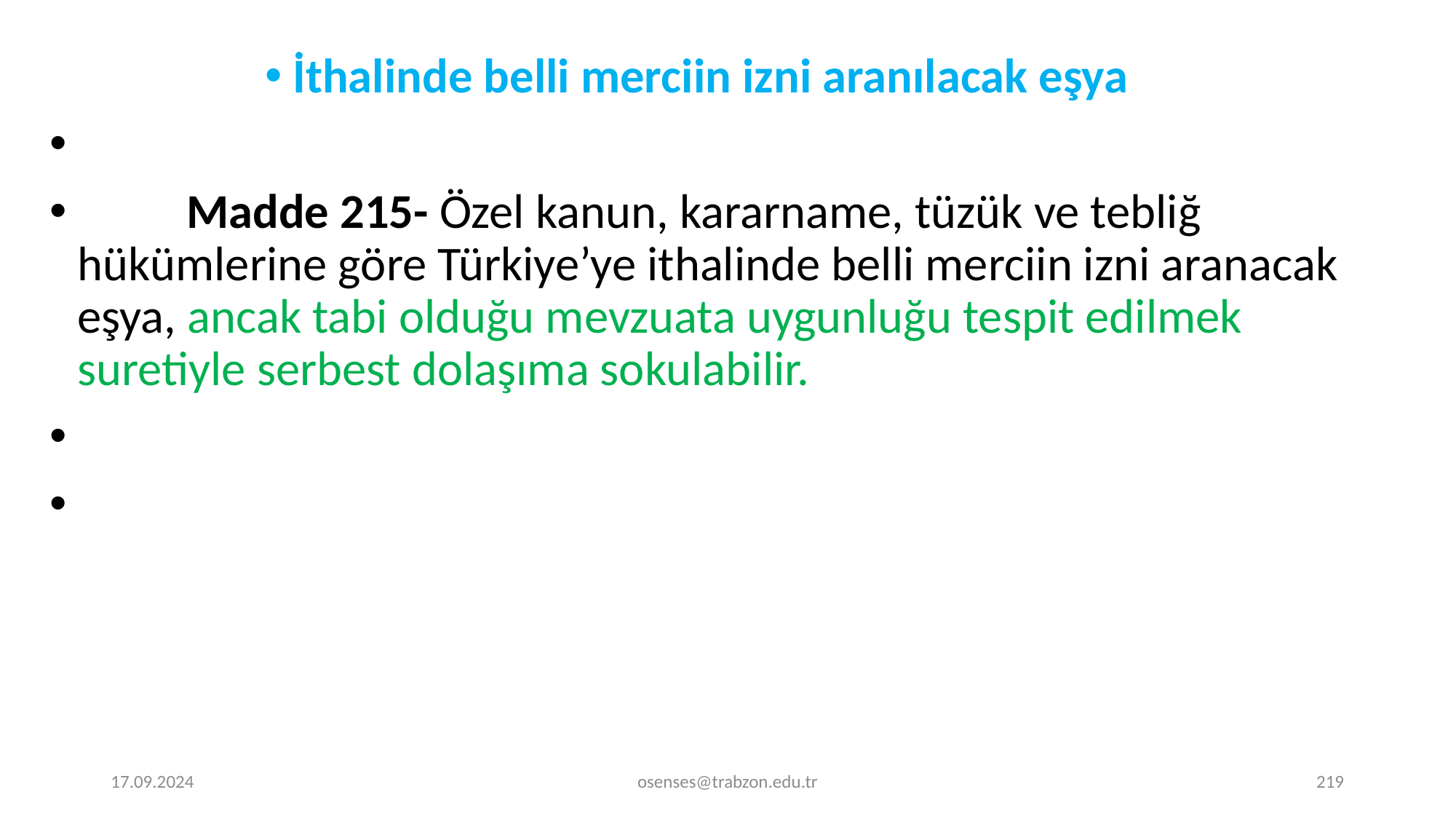

İthalinde belli merciin izni aranılacak eşya

	Madde 215- Özel kanun, kararname, tüzük ve tebliğ hükümlerine göre Türkiye’ye ithalinde belli merciin izni aranacak eşya, ancak tabi olduğu mevzuata uygunluğu tespit edilmek suretiyle serbest dolaşıma sokulabilir.

17.09.2024
osenses@trabzon.edu.tr
219